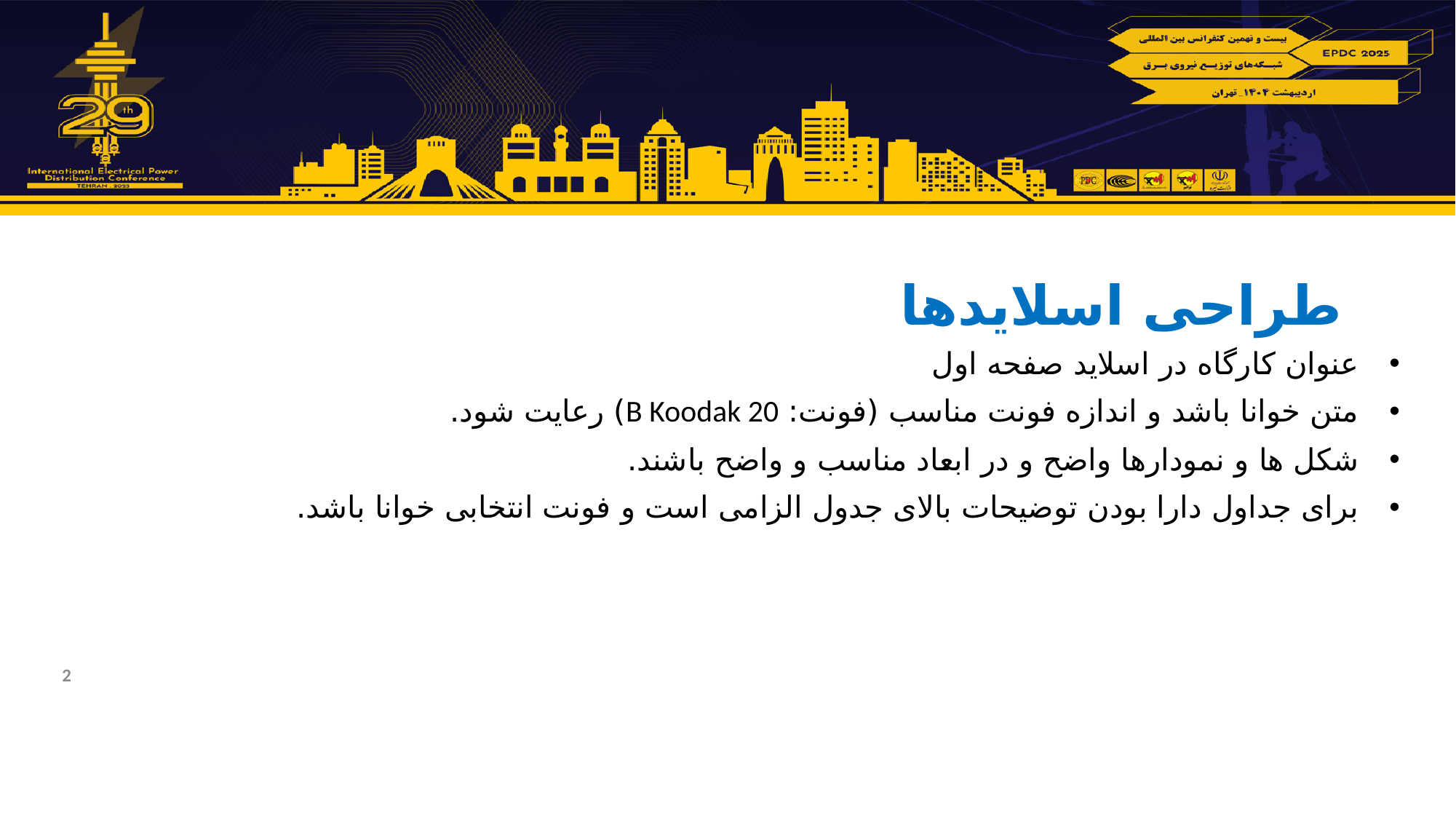

طراحی اسلایدها
عنوان کارگاه در اسلايد صفحه اول
متن خوانا باشد و اندازه فونت مناسب (فونت: B Koodak 20) رعایت شود.
شكل ها و نمودارها واضح و در ابعاد مناسب و واضح باشند.
برای جداول دارا بودن توضیحات بالای جدول الزامی است و فونت انتخابی خوانا باشد.

2